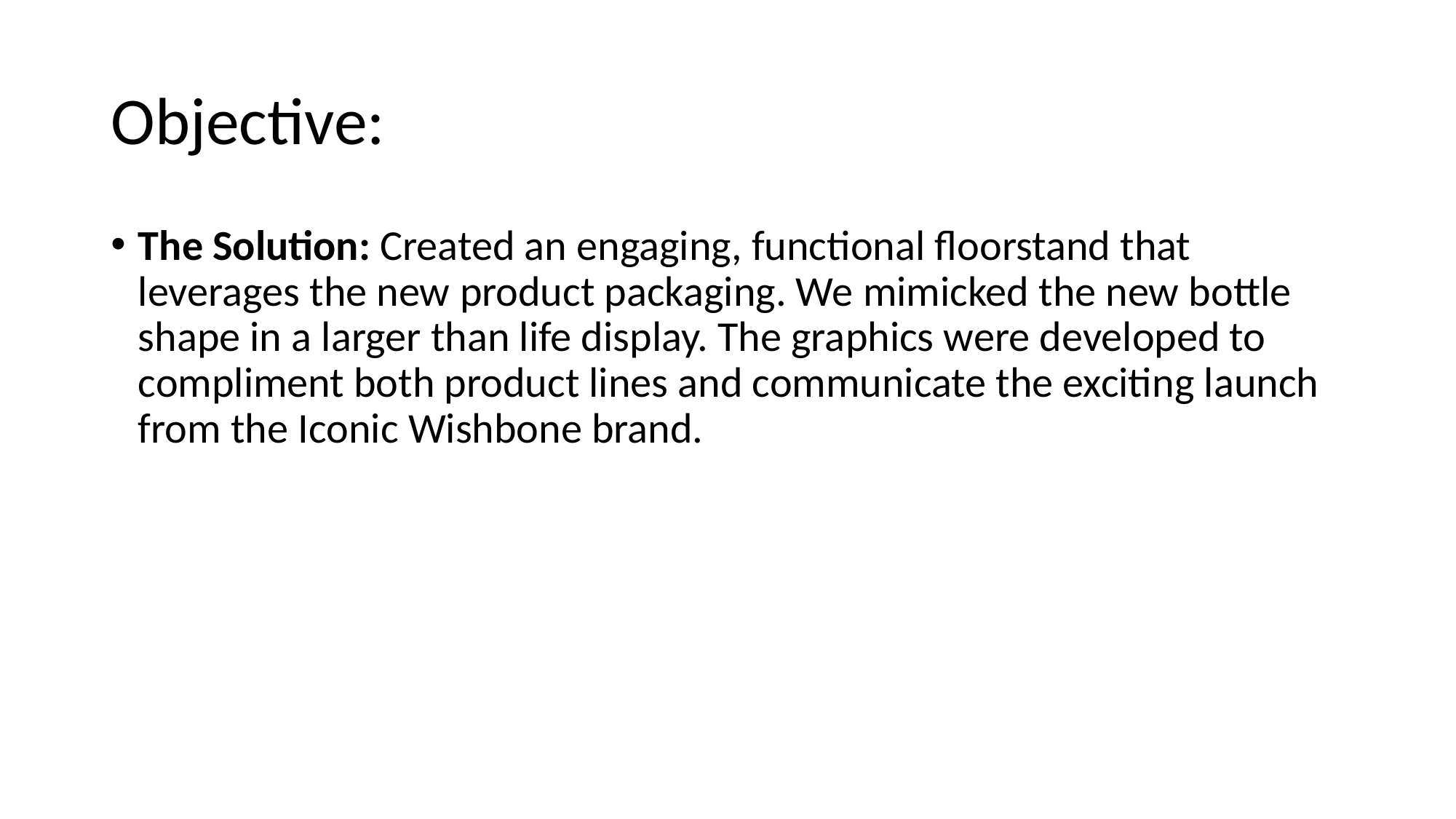

# Objective:
The Solution: Created an engaging, functional floorstand that leverages the new product packaging. We mimicked the new bottle shape in a larger than life display. The graphics were developed to compliment both product lines and communicate the exciting launch from the Iconic Wishbone brand.